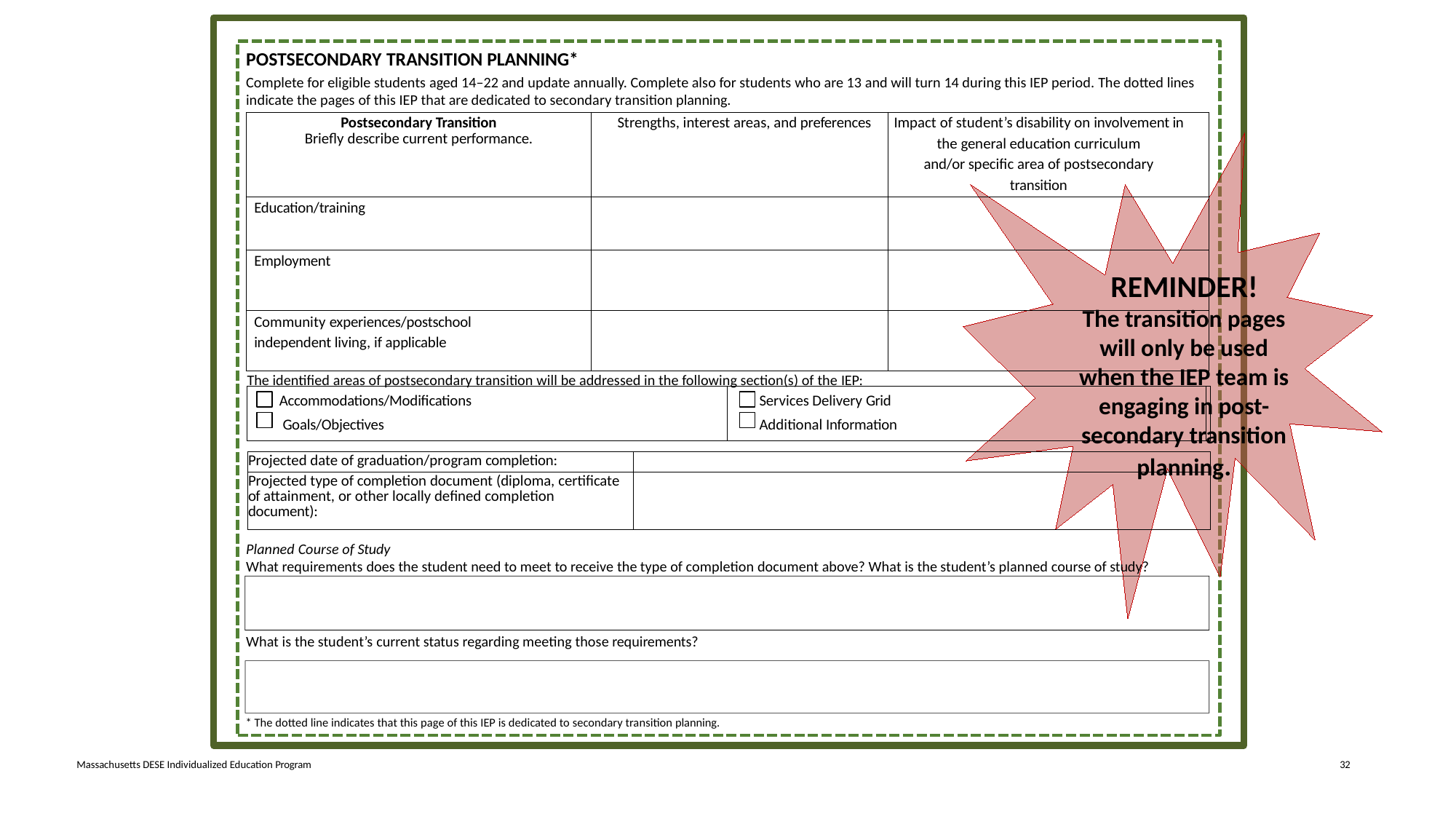

# Post secondary transition planning

POSTSECONDARY TRANSITION PLANNING*
Complete for eligible students aged 14–22 and update annually. Complete also for students who are 13 and will turn 14 during this IEP period. The dotted lines indicate the pages of this IEP that are dedicated to secondary transition planning.
| Postsecondary Transition Briefly describe current performance. | Strengths, interest areas, and preferences | Impact of student’s disability on involvement in the general education curriculum and/or specific area of postsecondary transition |
| --- | --- | --- |
| Education/training |  |  |
| Employment |  |  |
| Community experiences/postschool independent living, if applicable |  |  |

REMINDER!
The transition pages will only be used when the IEP team is engaging in post-secondary transition planning.

The identified areas of postsecondary transition will be addressed in the following section(s) of the IEP:
| Accommodations/Modifications  Goals/Objectives | Services Delivery Grid Additional Information |  |
| --- | --- | --- |

| Projected date of graduation/program completion: |  |
| --- | --- |
| Projected type of completion document (diploma, certificate of attainment, or other locally defined completion document): |  |
Planned Course of Study
What requirements does the student need to meet to receive the type of completion document above? What is the student’s planned course of study?

What is the student’s current status regarding meeting those requirements?
* The dotted line indicates that this page of this IEP is dedicated to secondary transition planning.
Massachusetts DESE Individualized Education Program
32